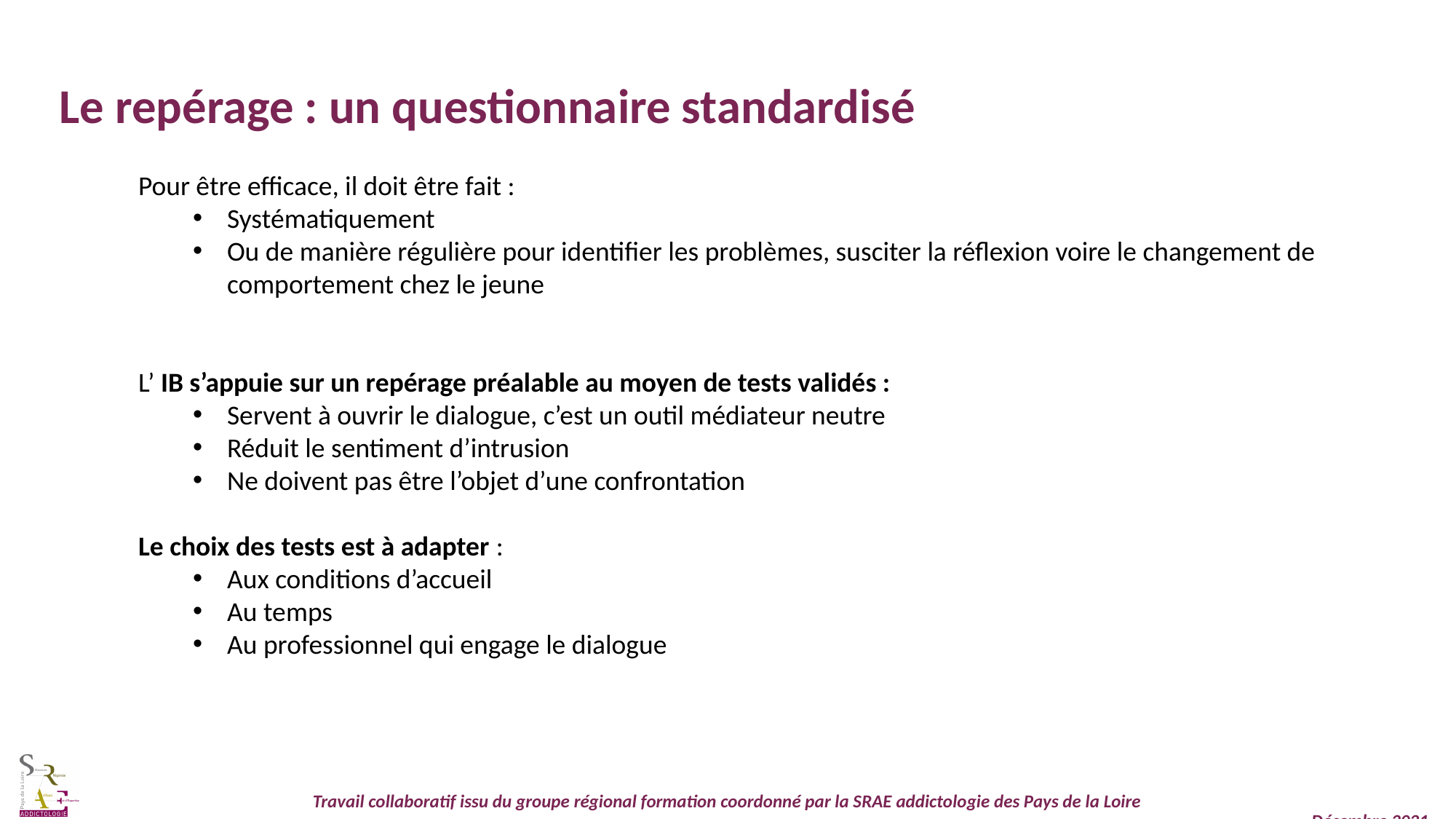

Le repérage : un questionnaire standardisé
Pour être efficace, il doit être fait :
Systématiquement
Ou de manière régulière pour identifier les problèmes, susciter la réflexion voire le changement de comportement chez le jeune

L’ IB s’appuie sur un repérage préalable au moyen de tests validés :
Servent à ouvrir le dialogue, c’est un outil médiateur neutre
Réduit le sentiment d’intrusion
Ne doivent pas être l’objet d’une confrontation

Le choix des tests est à adapter :
Aux conditions d’accueil
Au temps
Au professionnel qui engage le dialogue